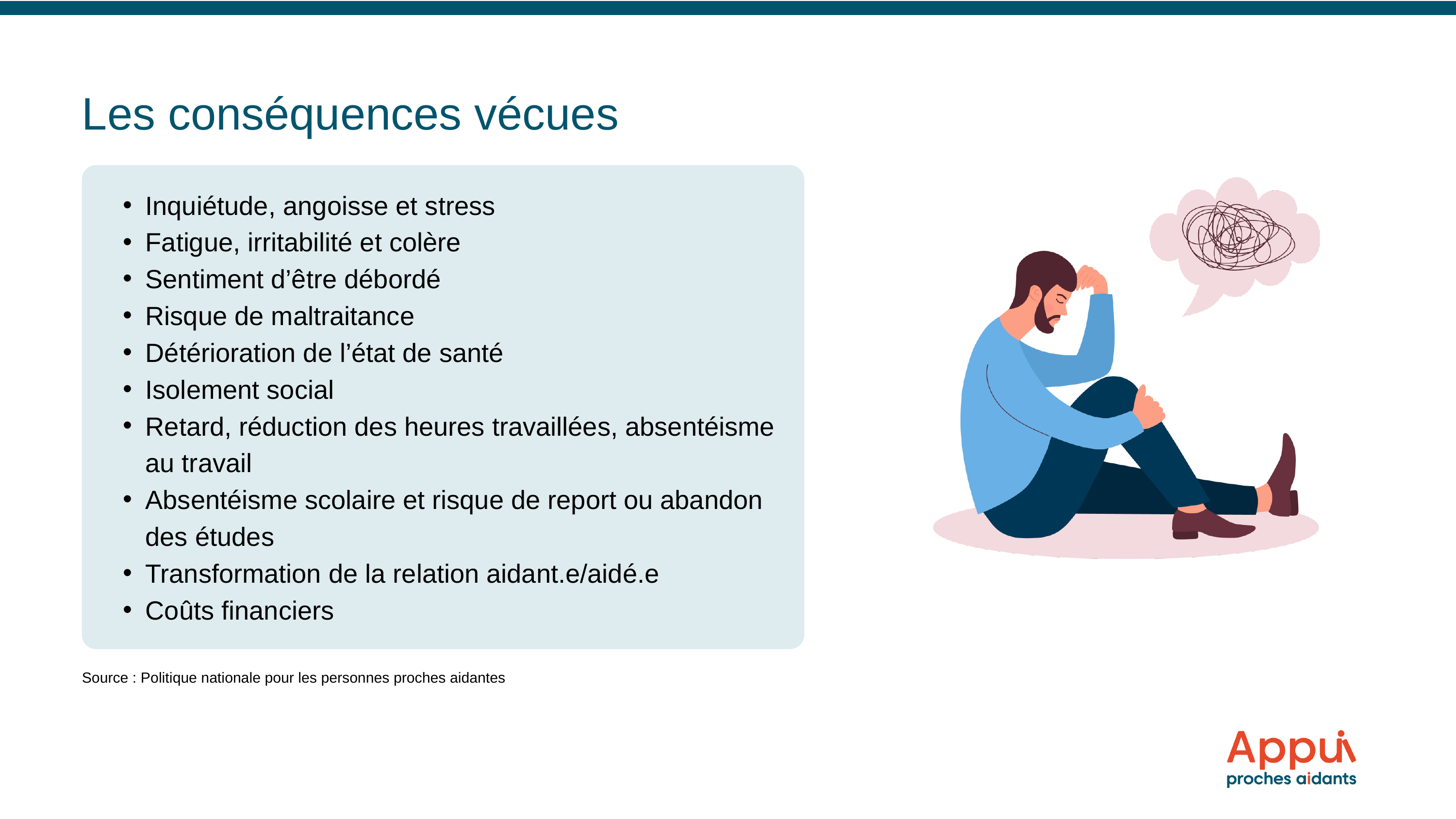

Les conséquences vécues

Inquiétude​, angoisse et stress​
Fatigue, irritabilité et colère ​
Sentiment d’être débordé​
Risque de maltraitance​
Détérioration de l’état de santé​
Isolement social​
Retard, réduction des heures travaillées, absentéisme au travail​
Absentéisme scolaire et risque de report ou abandon des études​
Transformation de la relation aidant.e/aidé.e
Coûts financiers
Source : Politique nationale pour les personnes proches aidantes